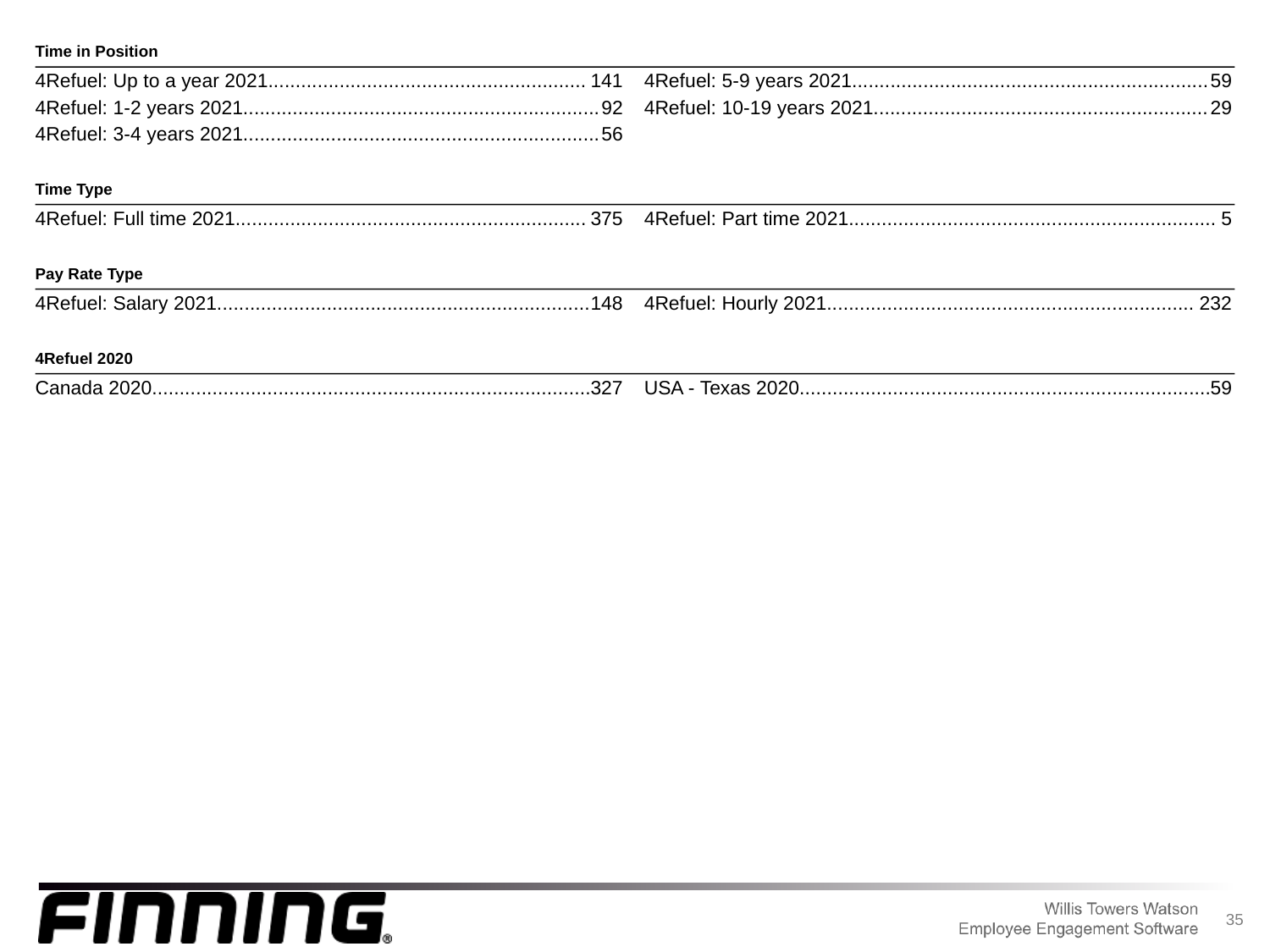

Time in Position

4Refuel: Up to a year 2021..........................................................
141
4Refuel: 5-9 years 2021.................................................................
59
4Refuel: 1-2 years 2021.................................................................
92
4Refuel: 10-19 years 2021.............................................................
29
4Refuel: 3-4 years 2021.................................................................
56
Time Type

4Refuel: Full time 2021................................................................
375
4Refuel: Part time 2021...................................................................
5
Pay Rate Type

4Refuel: Salary 2021....................................................................
148
4Refuel: Hourly 2021...................................................................
232
4Refuel 2020

Canada 2020................................................................................
327
USA - Texas 2020...........................................................................
59